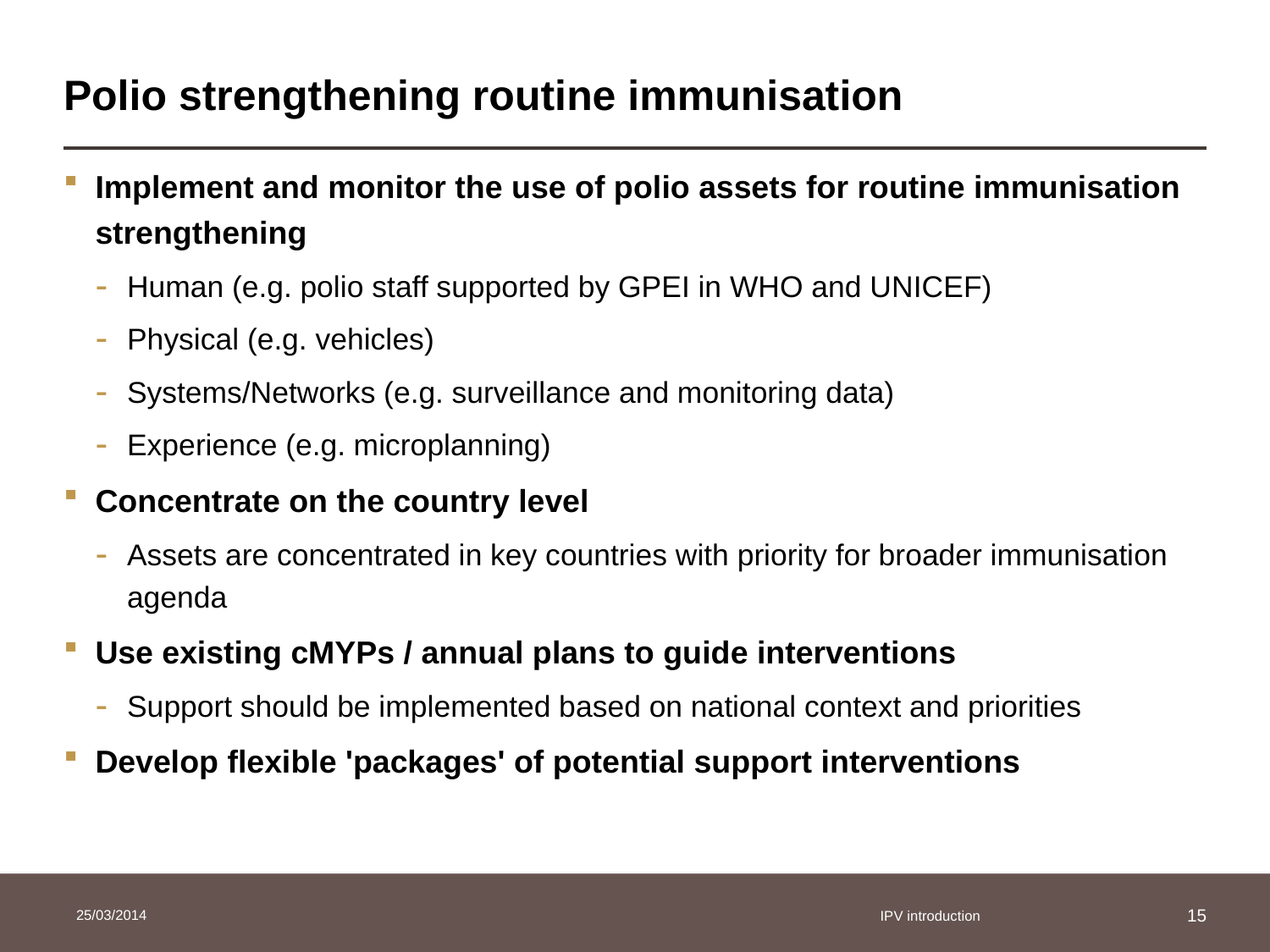

# Polio strengthening routine immunisation
Implement and monitor the use of polio assets for routine immunisation strengthening
Human (e.g. polio staff supported by GPEI in WHO and UNICEF)
Physical (e.g. vehicles)
Systems/Networks (e.g. surveillance and monitoring data)
Experience (e.g. microplanning)
Concentrate on the country level
Assets are concentrated in key countries with priority for broader immunisation agenda
Use existing cMYPs / annual plans to guide interventions
Support should be implemented based on national context and priorities
Develop flexible 'packages' of potential support interventions
25/03/2014
IPV introduction
15